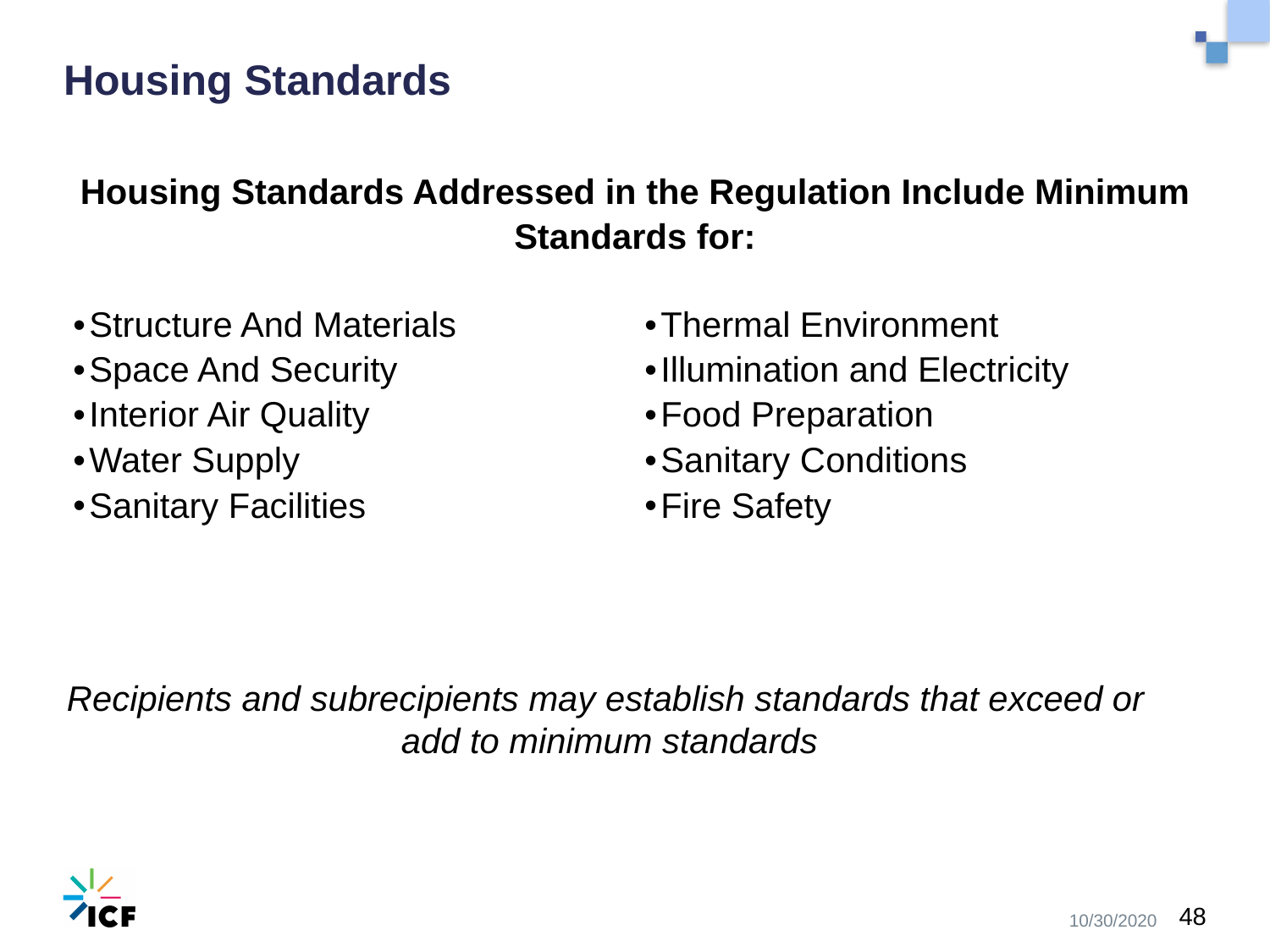

# Housing Standards
| Housing Standards Addressed in the Regulation Include Minimum Standards for: |  |
| --- | --- |
| Structure And Materials Space And Security Interior Air Quality Water Supply Sanitary Facilities | Thermal Environment Illumination and Electricity Food Preparation Sanitary Conditions Fire Safety |
Recipients and subrecipients may establish standards that exceed or add to minimum standards
10/30/2020
48